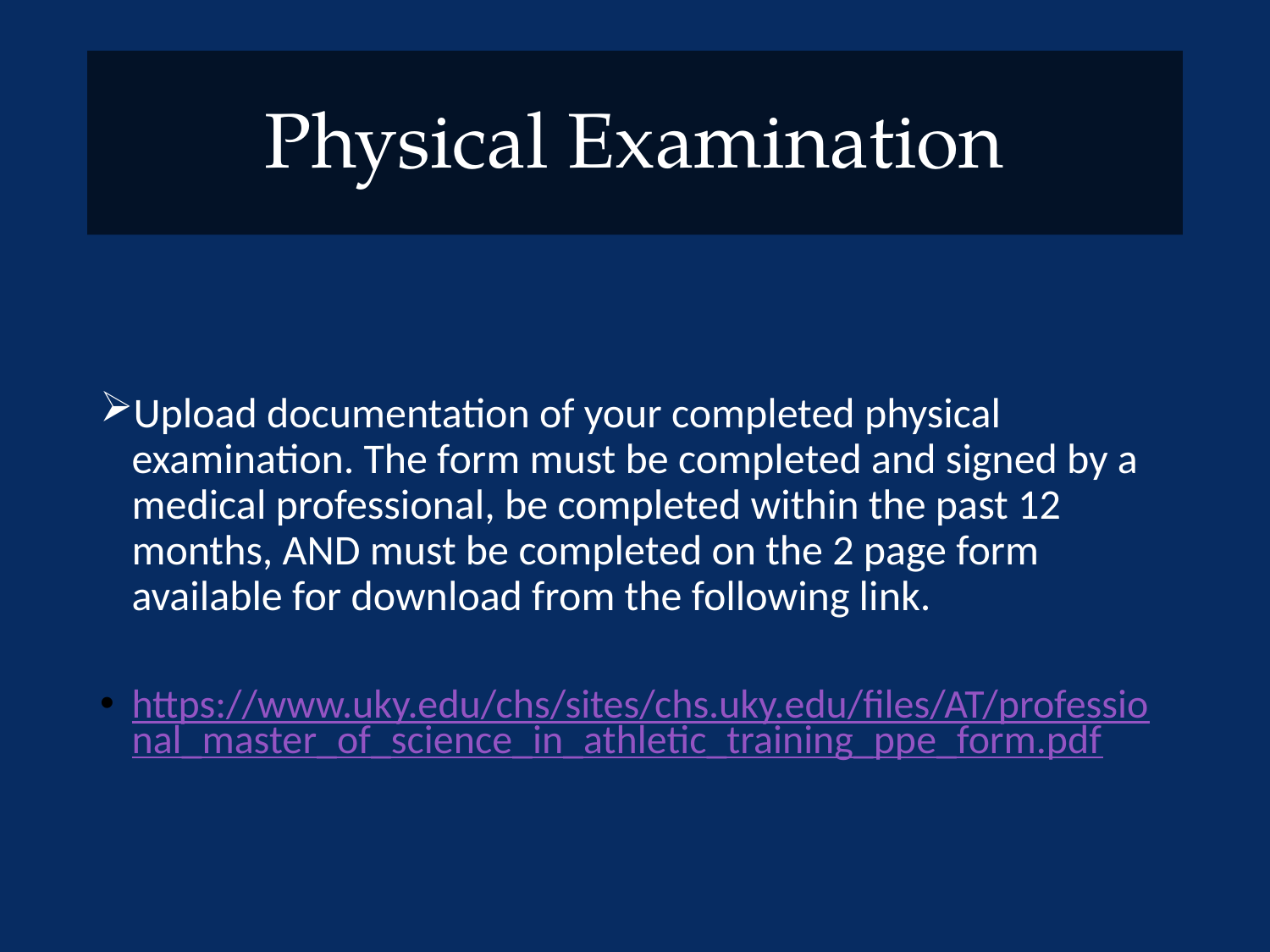

# Physical Examination

Upload documentation of your completed physical examination. The form must be completed and signed by a medical professional, be completed within the past 12 months, AND must be completed on the 2 page form available for download from the following link.
https://www.uky.edu/chs/sites/chs.uky.edu/files/AT/professional_master_of_science_in_athletic_training_ppe_form.pdf